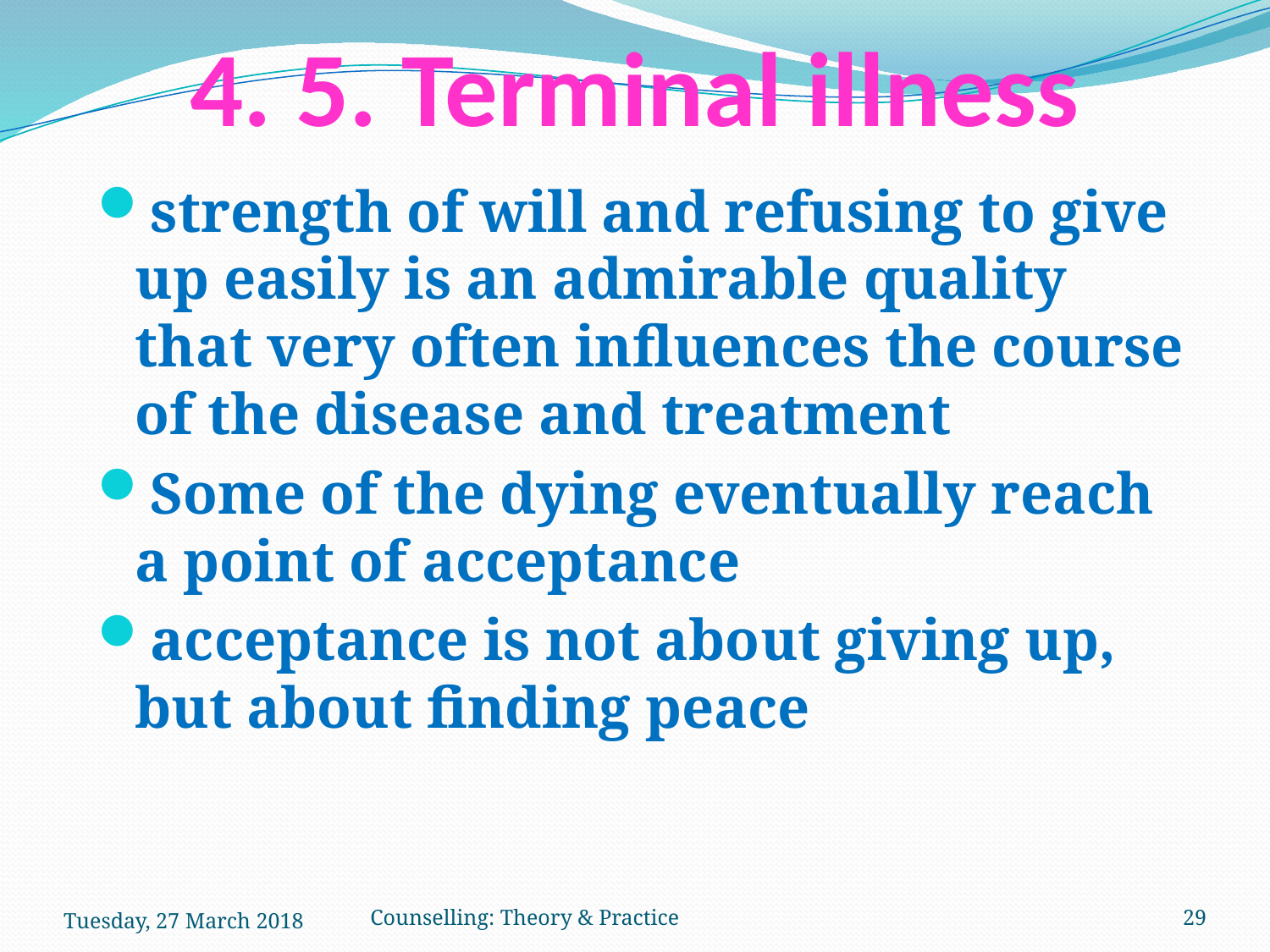

# 4. 5. Terminal illness
strength of will and refusing to give up easily is an admirable quality that very often influences the course of the disease and treatment
Some of the dying eventually reach a point of acceptance
acceptance is not about giving up, but about finding peace
Tuesday, 27 March 2018
Counselling: Theory & Practice
29